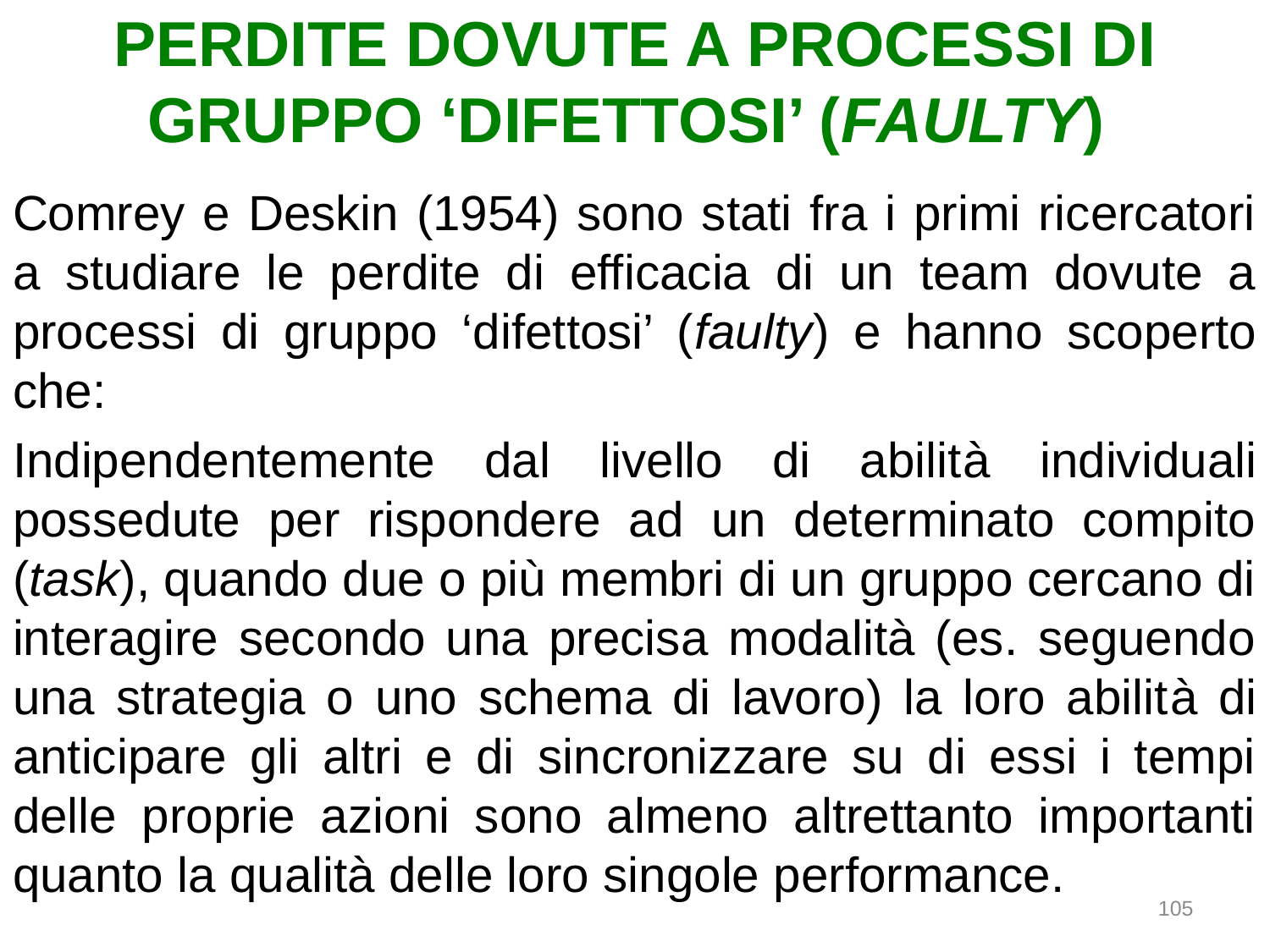

# PERDITE DOVUTE A PROCESSI DI GRUPPO ‘DIFETTOSI’ (FAULTY)
Comrey e Deskin (1954) sono stati fra i primi ricercatori a studiare le perdite di efficacia di un team dovute a processi di gruppo ‘difettosi’ (faulty) e hanno scoperto che:
Indipendentemente dal livello di abilità individuali possedute per rispondere ad un determinato compito (task), quando due o più membri di un gruppo cercano di interagire secondo una precisa modalità (es. seguendo una strategia o uno schema di lavoro) la loro abilità di anticipare gli altri e di sincronizzare su di essi i tempi delle proprie azioni sono almeno altrettanto importanti quanto la qualità delle loro singole performance.

105